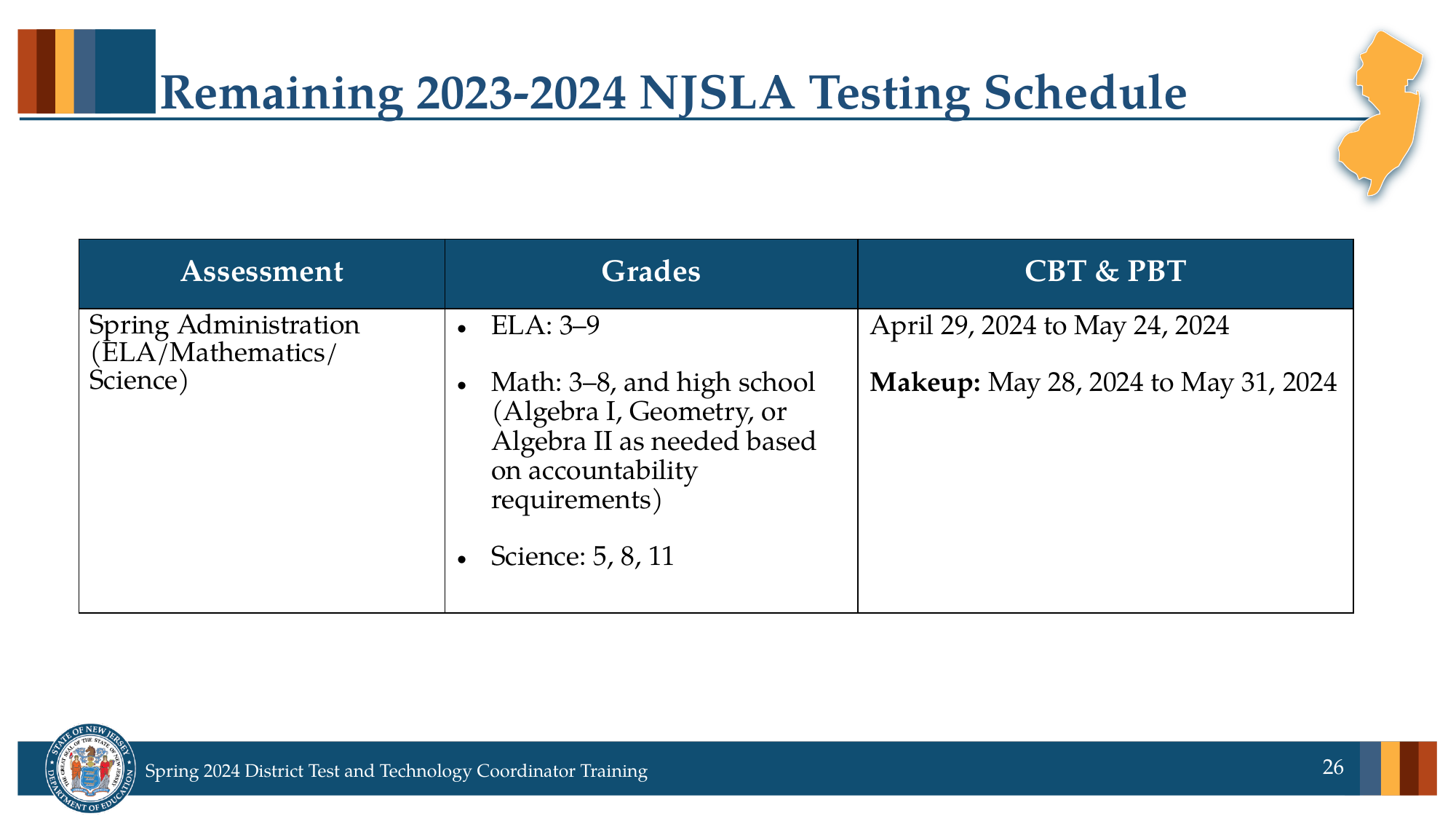

# Remaining 2023-2024 NJSLA Testing Schedule
| Assessment | Grades | CBT & PBT |
| --- | --- | --- |
| Spring Administration (ELA/Mathematics/Science) | ELA: 3–9 Math: 3–8, and high school (Algebra I, Geometry, or Algebra II as needed based on accountability requirements) Science: 5, 8, 11 | April 29, 2024 to May 24, 2024 Makeup: May 28, 2024 to May 31, 2024 |
26